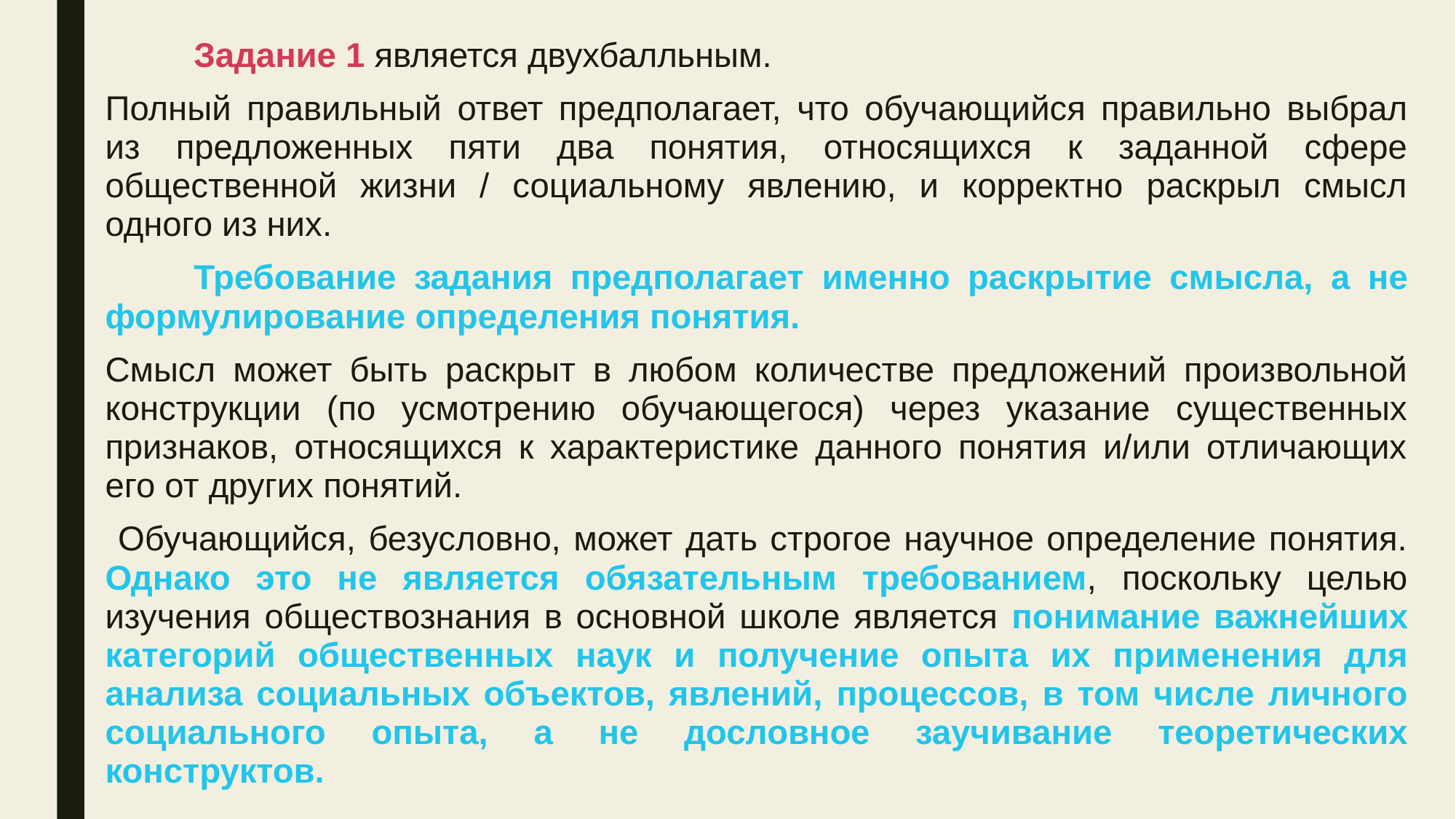

Задание 1 является двухбалльным.
Полный правильный ответ предполагает, что обучающийся правильно выбрал из предложенных пяти два понятия, относящихся к заданной сфере общественной жизни / социальному явлению, и корректно раскрыл смысл одного из них.
	Требование задания предполагает именно раскрытие смысла, а не формулирование определения понятия.
Смысл может быть раскрыт в любом количестве предложений произвольной конструкции (по усмотрению обучающегося) через указание существенных признаков, относящихся к характеристике данного понятия и/или отличающих его от других понятий.
 Обучающийся, безусловно, может дать строгое научное определение понятия. Однако это не является обязательным требованием, поскольку целью изучения обществознания в основной школе является понимание важнейших категорий общественных наук и получение опыта их применения для анализа социальных объектов, явлений, процессов, в том числе личного социального опыта, а не дословное заучивание теоретических конструктов.